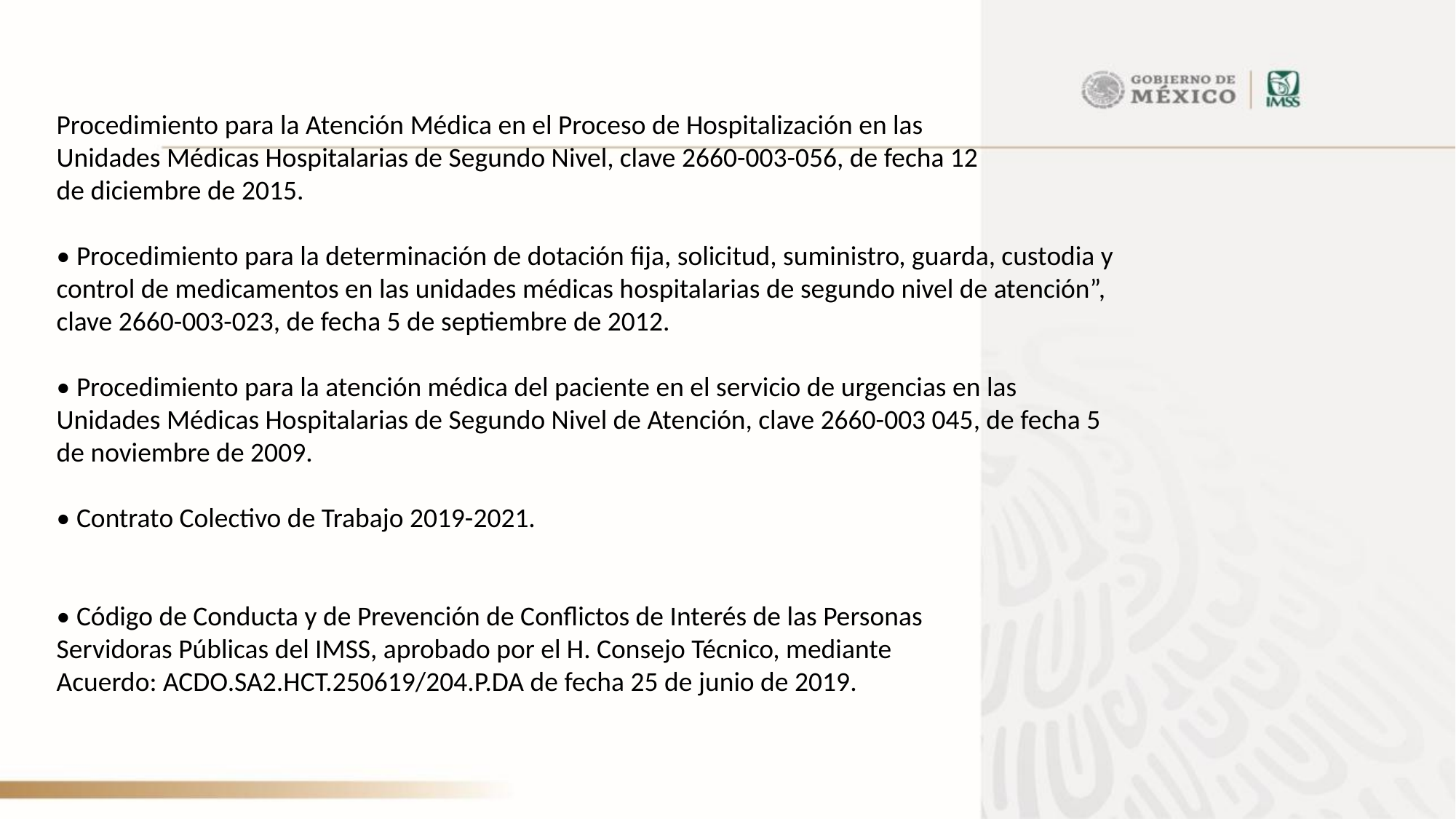

Procedimiento para la Atención Médica en el Proceso de Hospitalización en las
Unidades Médicas Hospitalarias de Segundo Nivel, clave 2660-003-056, de fecha 12
de diciembre de 2015.

• Procedimiento para la determinación de dotación fija, solicitud, suministro, guarda, custodia y control de medicamentos en las unidades médicas hospitalarias de segundo nivel de atención”, clave 2660-003-023, de fecha 5 de septiembre de 2012.

• Procedimiento para la atención médica del paciente en el servicio de urgencias en las Unidades Médicas Hospitalarias de Segundo Nivel de Atención, clave 2660-003 045, de fecha 5 de noviembre de 2009.

• Contrato Colectivo de Trabajo 2019-2021.

• Código de Conducta y de Prevención de Conflictos de Interés de las Personas
Servidoras Públicas del IMSS, aprobado por el H. Consejo Técnico, mediante
Acuerdo: ACDO.SA2.HCT.250619/204.P.DA de fecha 25 de junio de 2019.